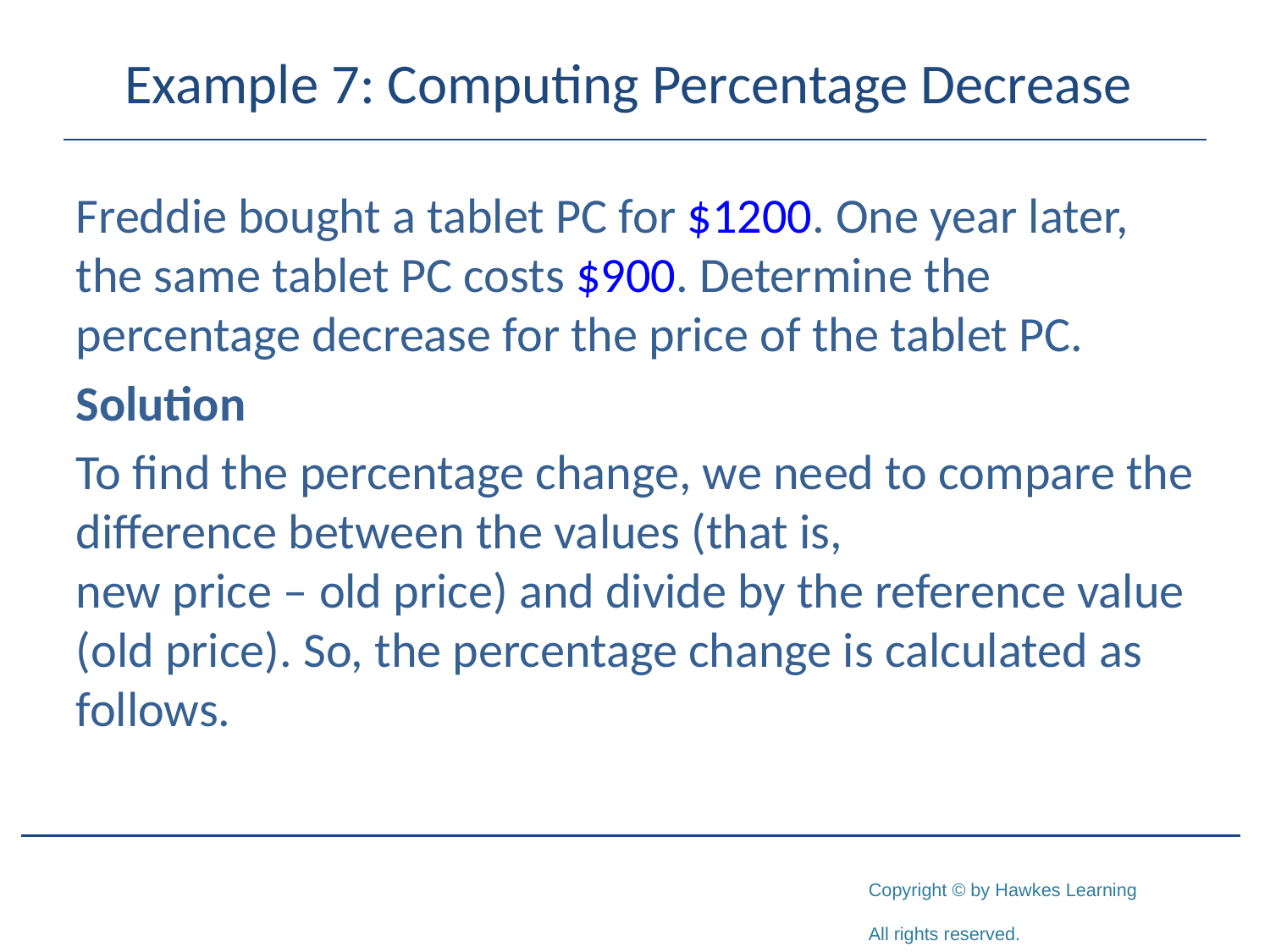

# Example 7: Computing Percentage Decrease
Freddie bought a tablet PC for $1200. One year later, the same tablet PC costs $900. Determine the percentage decrease for the price of the tablet PC.
Solution
To find the percentage change, we need to compare the difference between the values (that is,
new price – old price) and divide by the reference value (old price). So, the percentage change is calculated as follows.